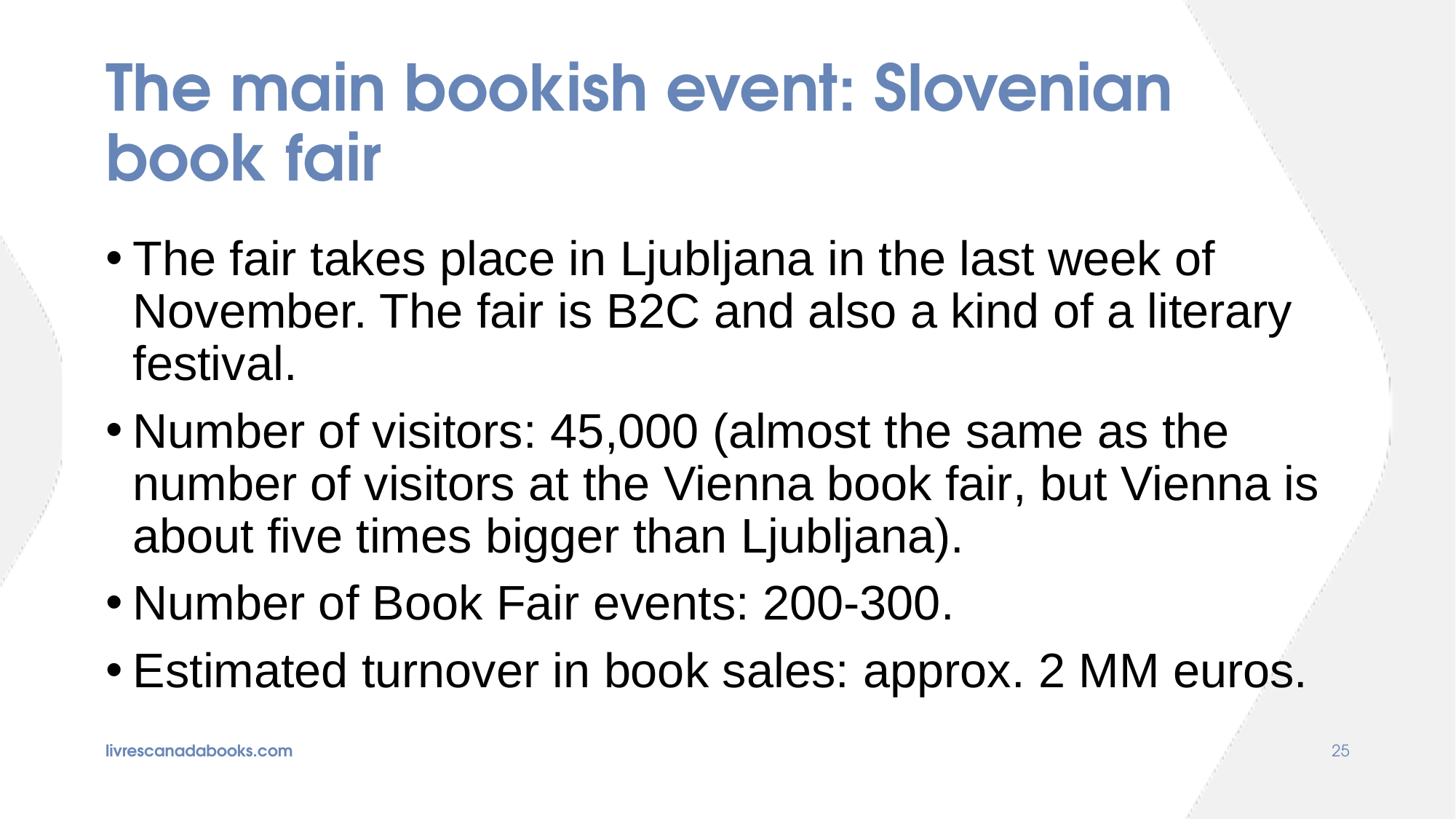

# The main bookish event: Slovenian book fair
The fair takes place in Ljubljana in the last week of November. The fair is B2C and also a kind of a literary festival.
Number of visitors: 45,000 (almost the same as the number of visitors at the Vienna book fair, but Vienna is about five times bigger than Ljubljana).
Number of Book Fair events: 200-300.
Estimated turnover in book sales: approx. 2 MM euros.
livrescanadabooks.com
25